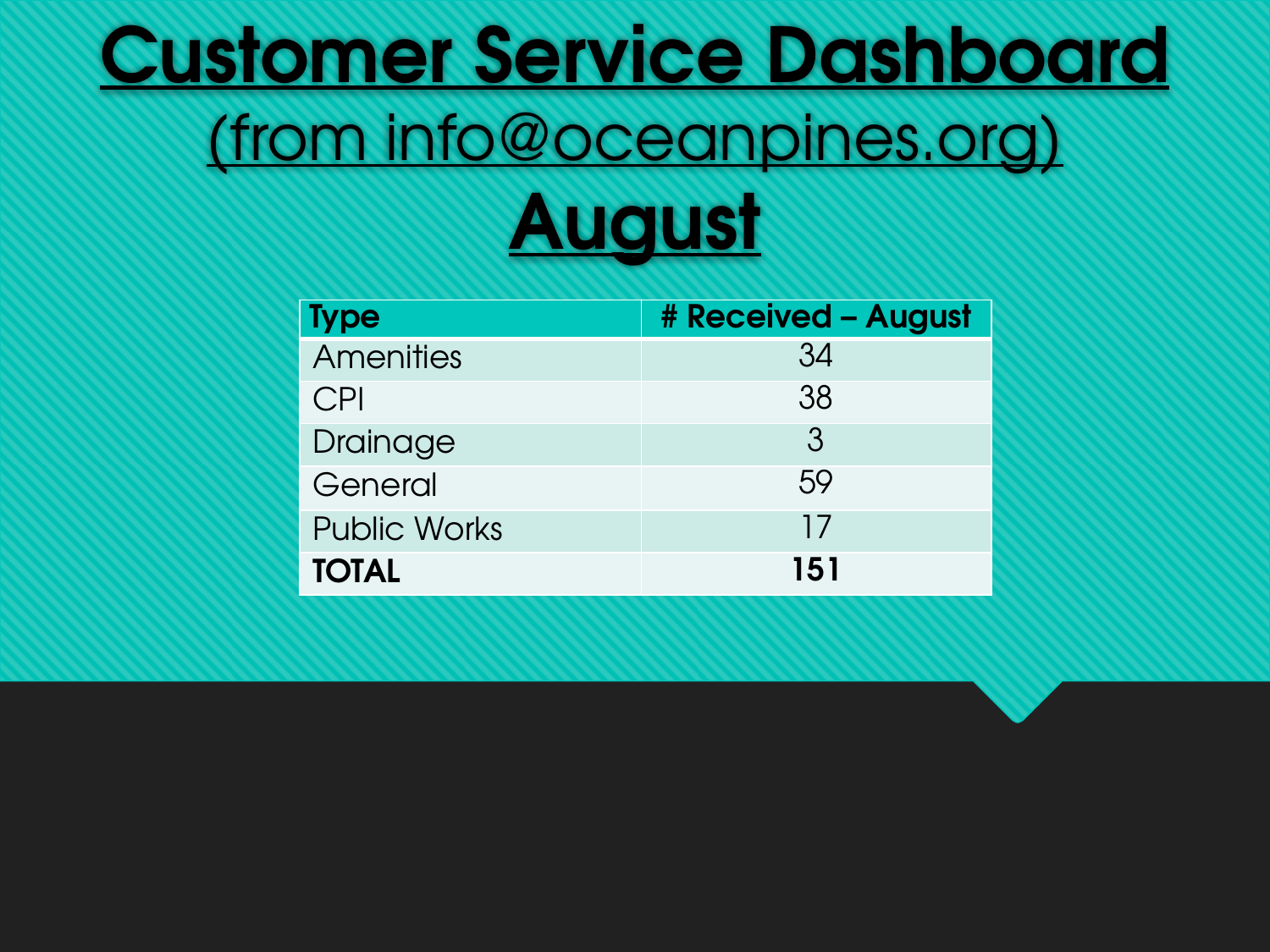

# Customer Service Dashboard (from info@oceanpines.org) August
| Type | # Received – August |
| --- | --- |
| Amenities | 34 |
| CPI | 38 |
| Drainage | 3 |
| General | 59 |
| Public Works | 17 |
| TOTAL | 151 |